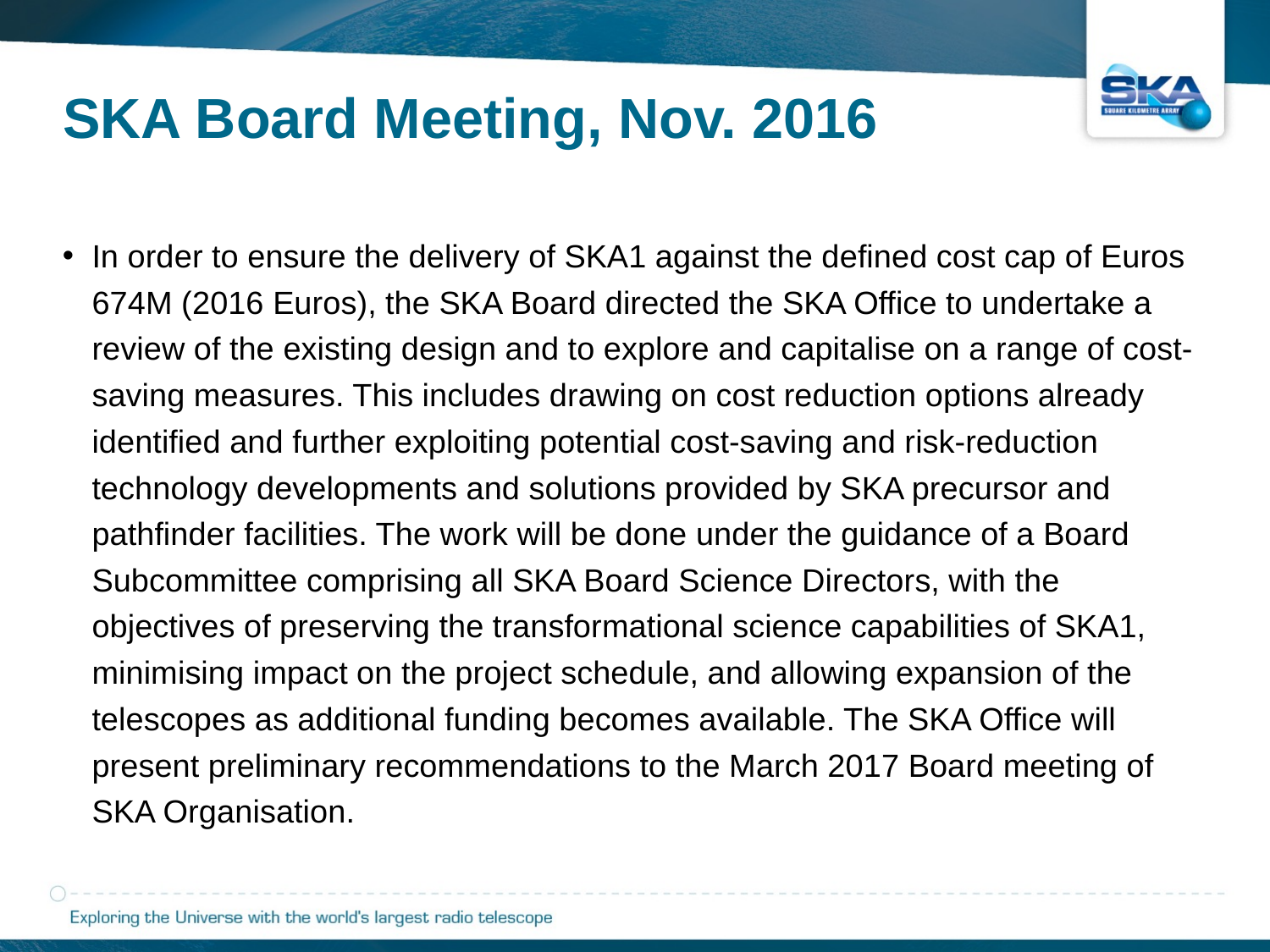

SKA Board Meeting, Nov. 2016
In order to ensure the delivery of SKA1 against the defined cost cap of Euros 674M (2016 Euros), the SKA Board directed the SKA Office to undertake a review of the existing design and to explore and capitalise on a range of cost-saving measures. This includes drawing on cost reduction options already identified and further exploiting potential cost-saving and risk-reduction technology developments and solutions provided by SKA precursor and pathfinder facilities. The work will be done under the guidance of a Board Subcommittee comprising all SKA Board Science Directors, with the objectives of preserving the transformational science capabilities of SKA1, minimising impact on the project schedule, and allowing expansion of the telescopes as additional funding becomes available. The SKA Office will present preliminary recommendations to the March 2017 Board meeting of SKA Organisation.